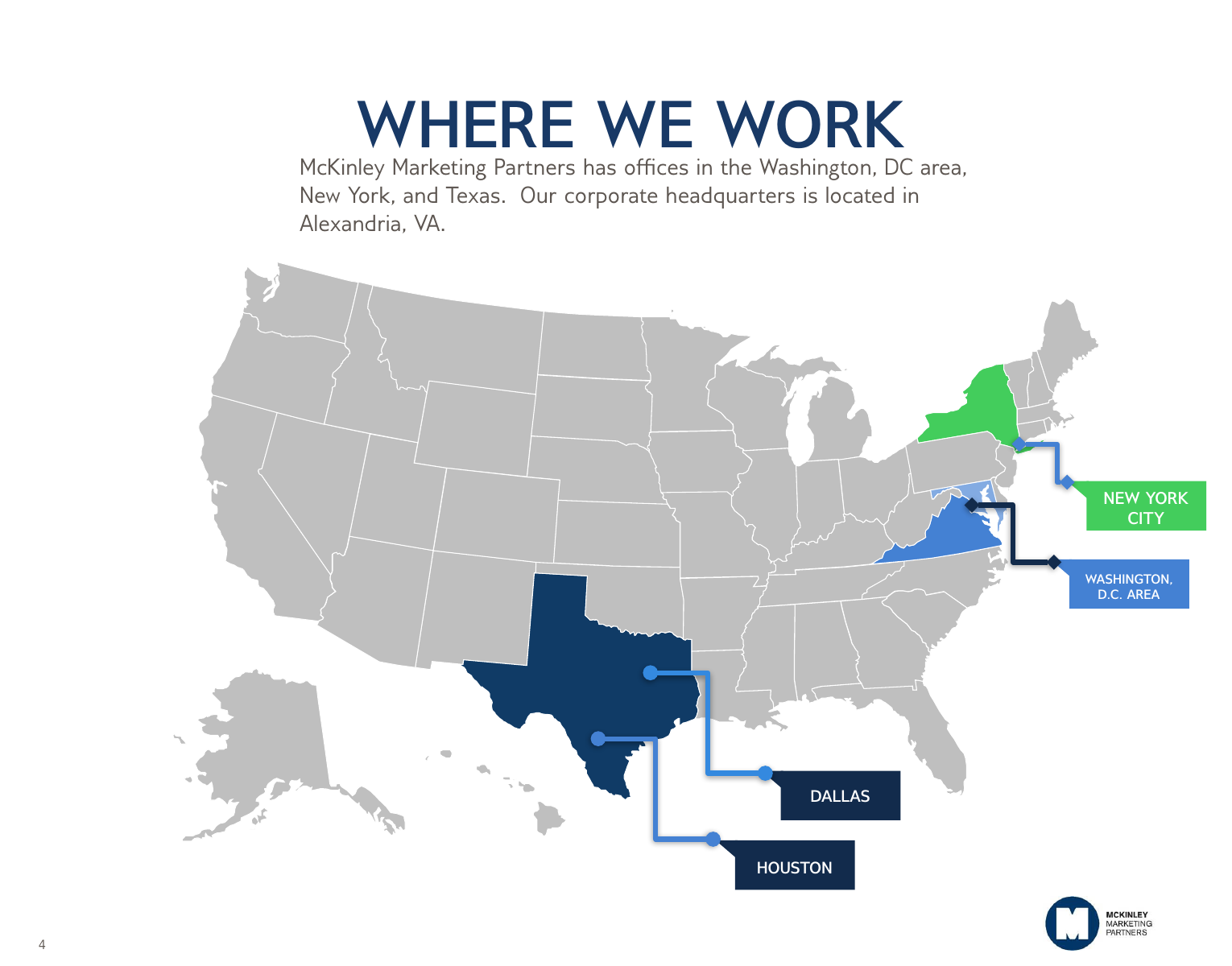

WHERE WE WORK
McKinley Marketing Partners has offices in the Washington, DC area, New York, and Texas.  Our corporate headquarters is located in Alexandria, VA.

NEW YORK CITY

WASHINGTON, D.C. AREA

DALLAS

HOUSTON
4